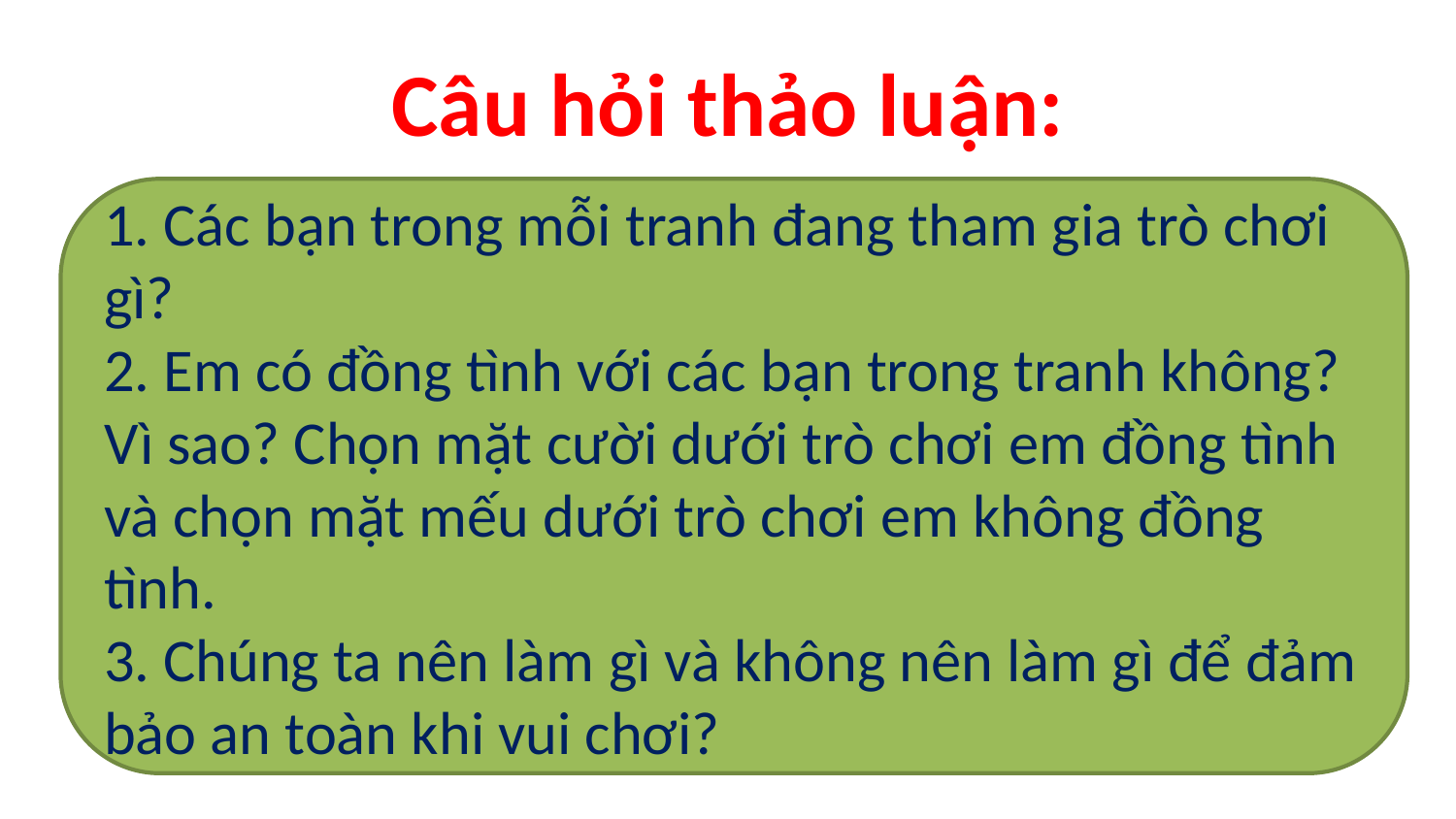

# Câu hỏi thảo luận:

1. Các bạn trong mỗi tranh đang tham gia trò chơi gì?
2. Em có đồng tình với các bạn trong tranh không? Vì sao? Chọn mặt cười dưới trò chơi em đồng tình và chọn mặt mếu dưới trò chơi em không đồng tình.
3. Chúng ta nên làm gì và không nên làm gì để đảm bảo an toàn khi vui chơi?